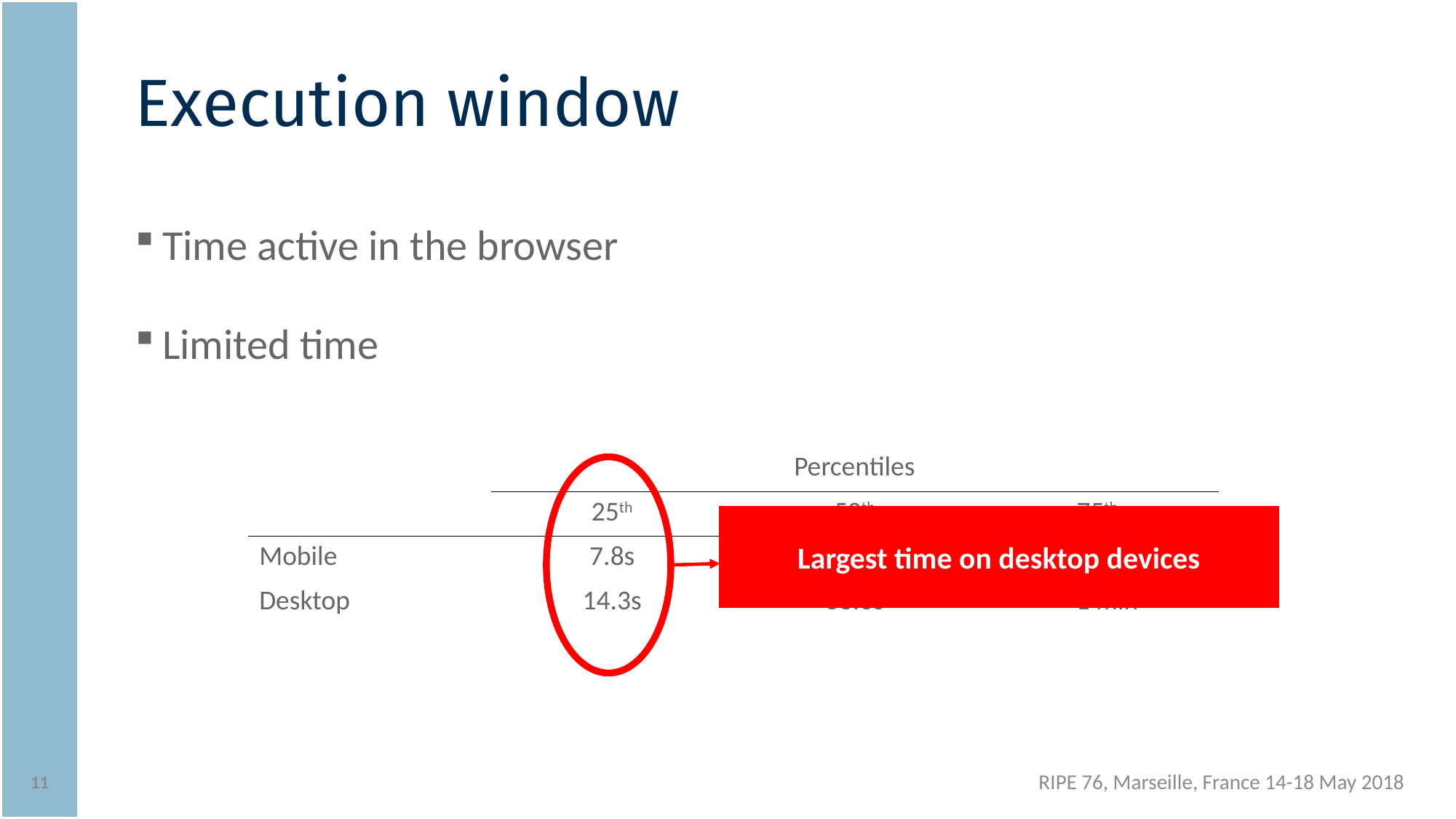

# Execution window
Time active in the browser

Limited time
|  | Percentiles |  |  |
| --- | --- | --- | --- |
|  | 25th | 50th | 75th |
| Mobile | 7.8s | 30.1s | > 1 min |
| Desktop | 14.3s | 33.6s | > 1 min |

Largest time on desktop devices
11
RIPE 76, Marseille, France 14-18 May 2018